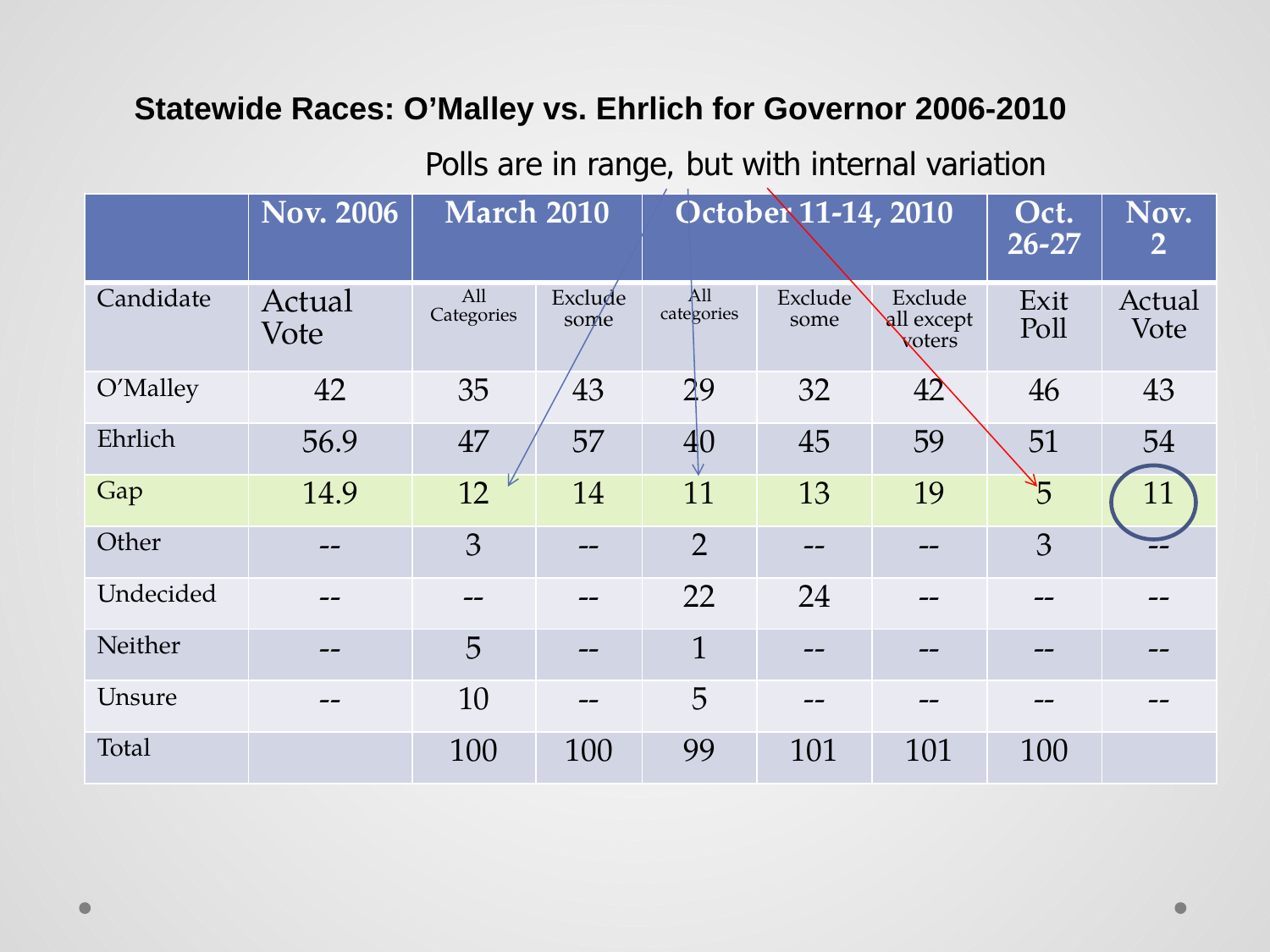

Statewide Races: O’Malley vs. Ehrlich for Governor 2006-2010
Polls are in range, but with internal variation
|  | Nov. 2006 | March 2010 |  | October 11-14, 2010 |  |  | Oct. 26-27 | Nov. 2 |
| --- | --- | --- | --- | --- | --- | --- | --- | --- |
| Candidate | Actual Vote | All Categories | Exclude some | All categories | Exclude some | Exclude all except voters | Exit Poll | Actual Vote |
| O’Malley | 42 | 35 | 43 | 29 | 32 | 42 | 46 | 43 |
| Ehrlich | 56.9 | 47 | 57 | 40 | 45 | 59 | 51 | 54 |
| Gap | 14.9 | 12 | 14 | 11 | 13 | 19 | 5 | 11 |
| Other | -- | 3 | -- | 2 | -- | -- | 3 | -- |
| Undecided | -- | -- | -- | 22 | 24 | -- | -- | -- |
| Neither | -- | 5 | -- | 1 | -- | -- | -- | -- |
| Unsure | -- | 10 | -- | 5 | -- | -- | -- | -- |
| Total |  | 100 | 100 | 99 | 101 | 101 | 100 |  |